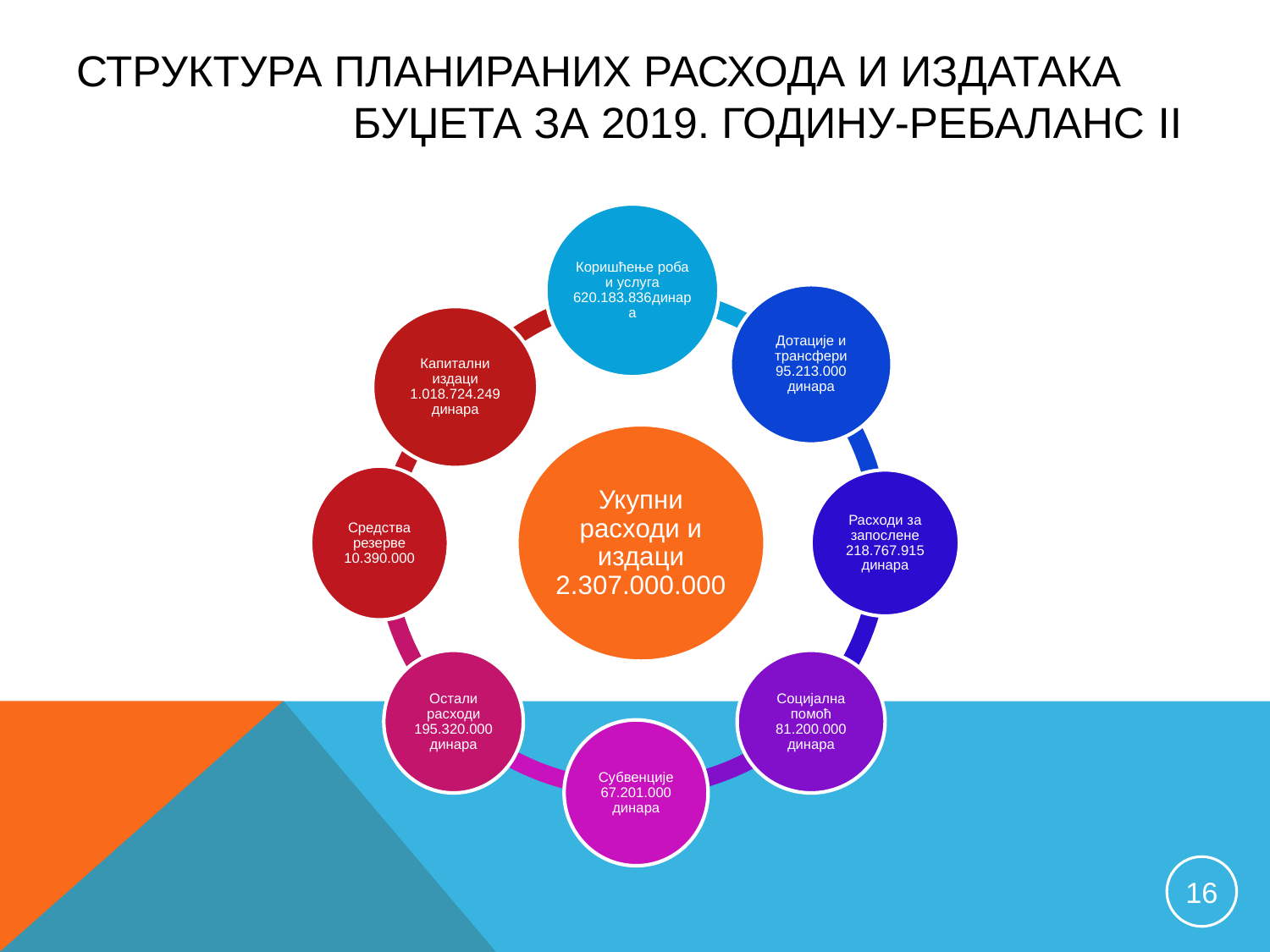

# Структура планираних расхода и издатака буџета за 2019. годину-РЕБАЛАНС II
Коришћење роба и услуга 620.183.836динара

Дотације и трансфери 95.213.000 динара

Капитални издаци 1.018.724.249 динара

Укупни расходи и издаци 2.307.000.000
Средства резерве 10.390.000
Расходи за запослене 218.767.915 динара
Остали расходи 195.320.000 динара
Социјална помоћ 81.200.000 динара
Субвенције 67.201.000 динара
16